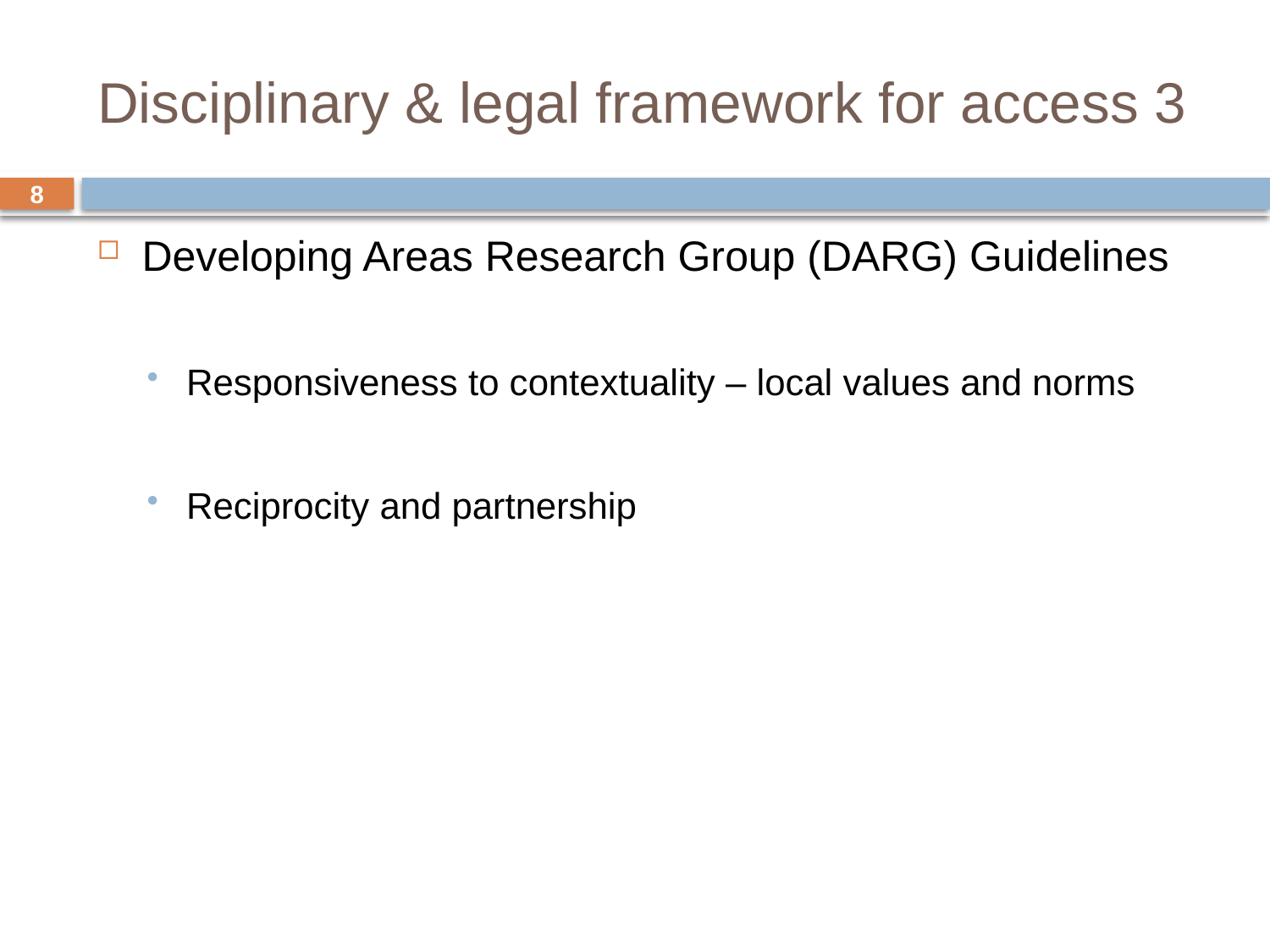

# Disciplinary & legal framework for access 3
8
Developing Areas Research Group (DARG) Guidelines

Responsiveness to contextuality – local values and norms

Reciprocity and partnership